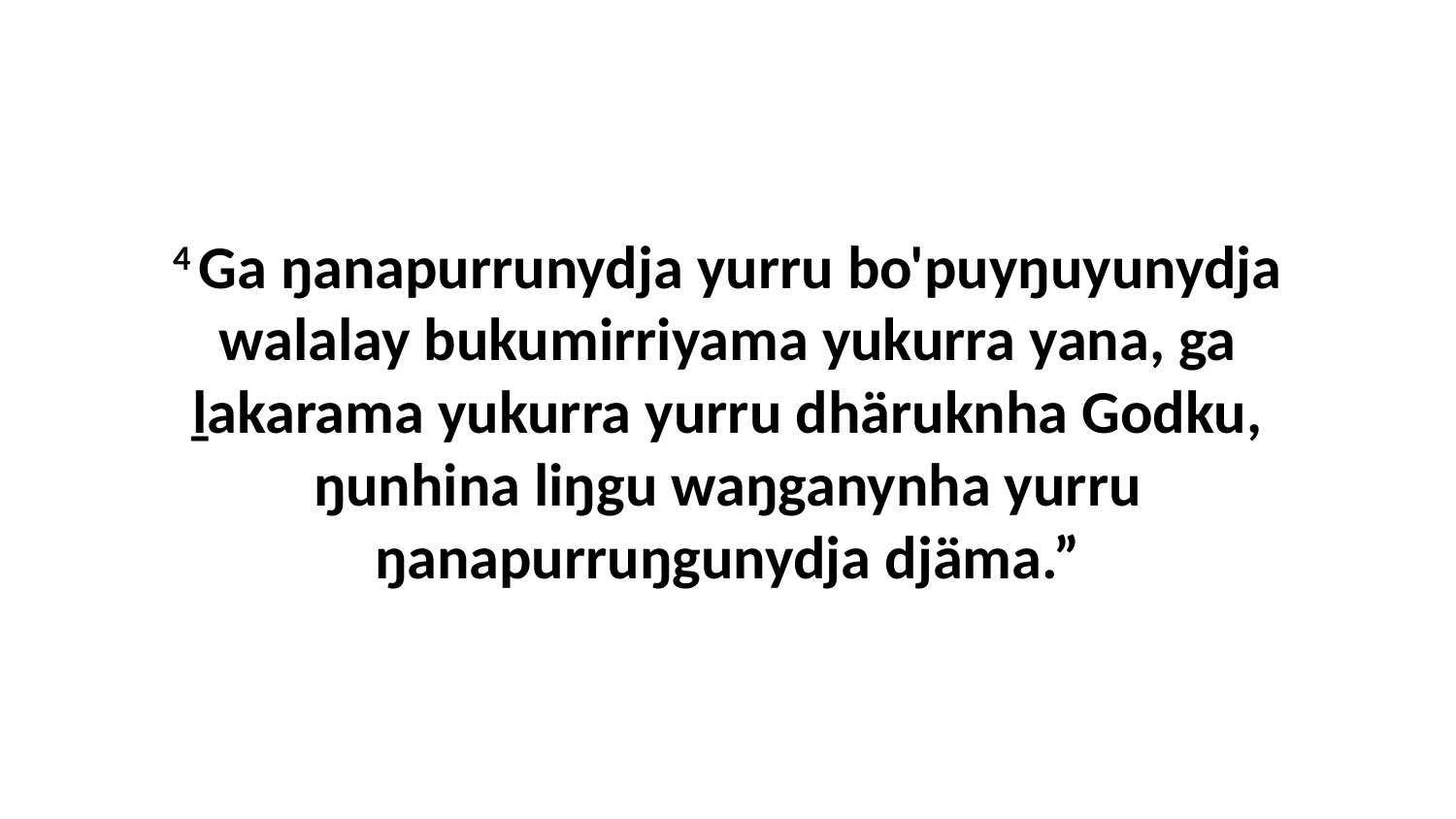

4 Ga ŋanapurrunydja yurru bo'puyŋuyunydja walalay bukumirriyama yukurra yana, ga ḻakarama yukurra yurru dhäruknha Godku, ŋunhina liŋgu waŋganynha yurru ŋanapurruŋgunydja djäma.”